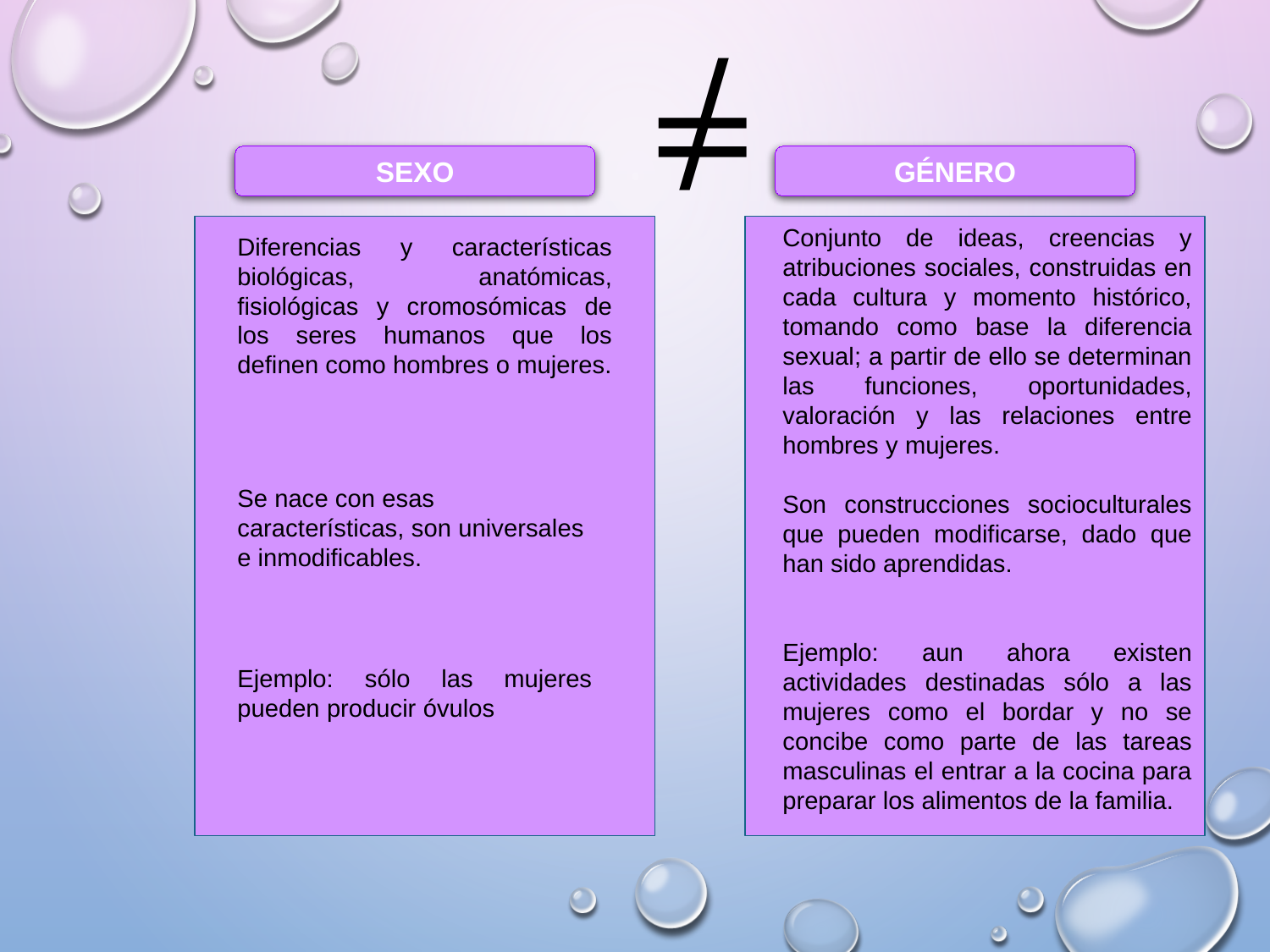

/
=
SEXO
GÉNERO

Conjunto de ideas, creencias y atribuciones sociales, construidas en cada cultura y momento histórico, tomando como base la diferencia sexual; a partir de ello se determinan las funciones, oportunidades, valoración y las relaciones entre hombres y mujeres.

Son construcciones socioculturales que pueden modificarse, dado que han sido aprendidas.

Ejemplo: aun ahora existen actividades destinadas sólo a las mujeres como el bordar y no se concibe como parte de las tareas masculinas el entrar a la cocina para preparar los alimentos de la familia.

Diferencias y características biológicas, anatómicas, fisiológicas y cromosómicas de los seres humanos que los definen como hombres o mujeres.
Se nace con esas características, son universales e inmodificables.
Ejemplo: sólo las mujeres pueden producir óvulos